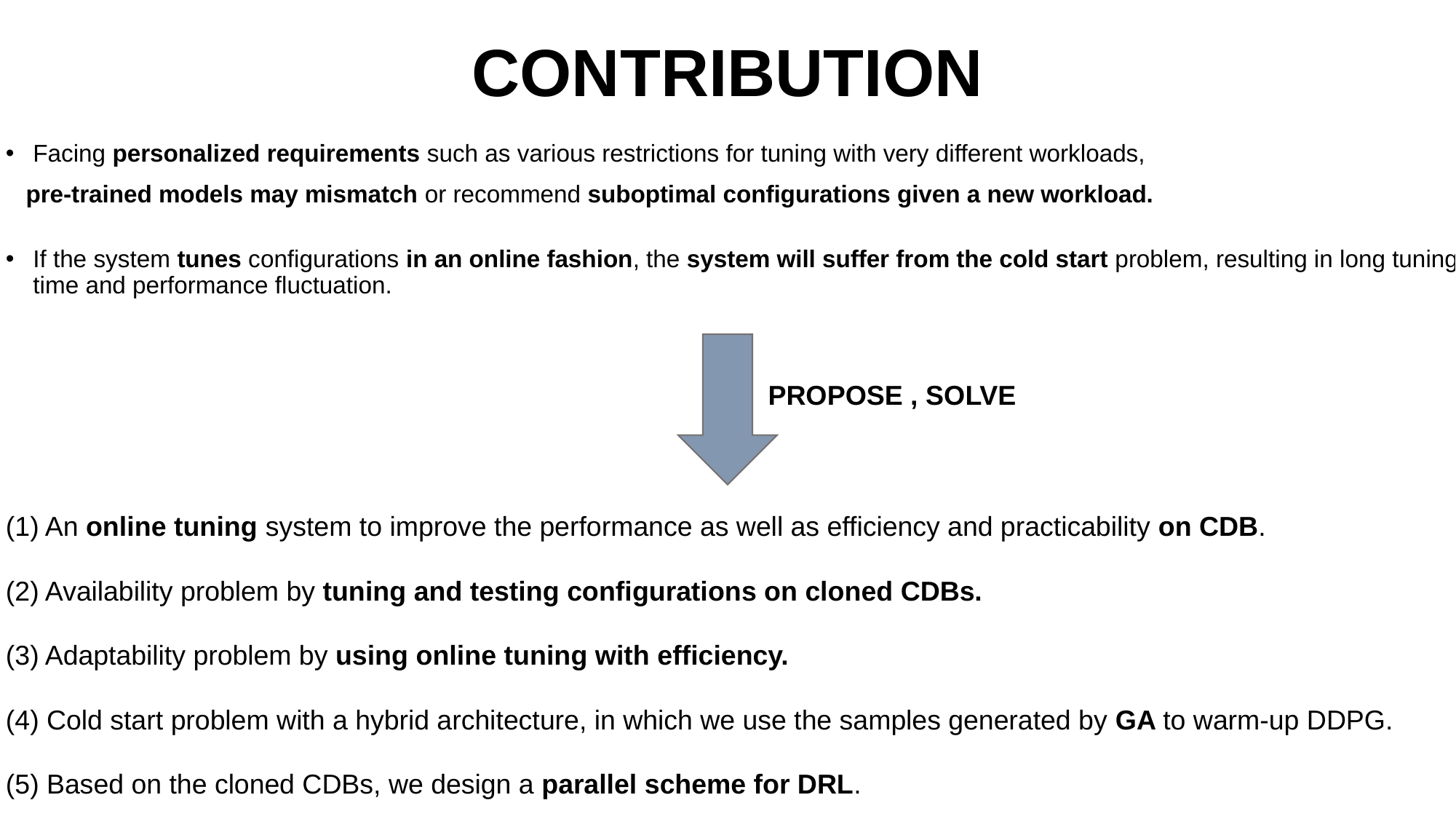

# CONTRIBUTION
Facing personalized requirements such as various restrictions for tuning with very different workloads,
   pre-trained models may mismatch or recommend suboptimal configurations given a new workload.

If the system tunes configurations in an online fashion, the system will suffer from the cold start problem, resulting in long tuning time and performance fluctuation.

(1) An online tuning system to improve the performance as well as efficiency and practicability on CDB.
(2) Availability problem by tuning and testing configurations on cloned CDBs.
(3) Adaptability problem by using online tuning with efficiency.
(4) Cold start problem with a hybrid architecture, in which we use the samples generated by GA to warm-up DDPG.
(5) Based on the cloned CDBs, we design a parallel scheme for DRL.

PROPOSE , SOLVE